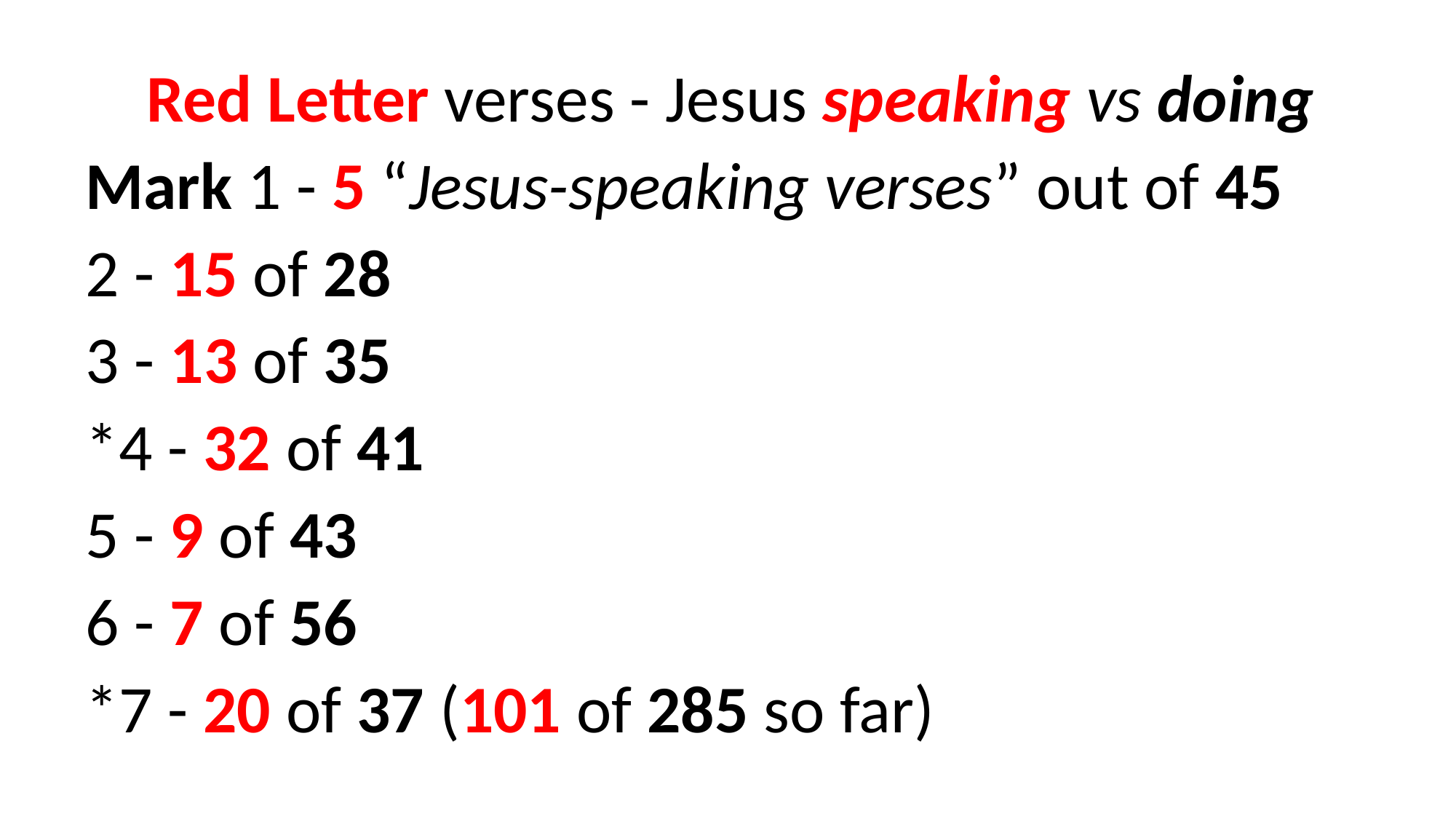

Red Letter verses - Jesus speaking vs doing
Mark 1 - 5 “Jesus-speaking verses” out of 45
2 - 15 of 28
3 - 13 of 35
*4 - 32 of 41
5 - 9 of 43
6 - 7 of 56
*7 - 20 of 37 (101 of 285 so far)